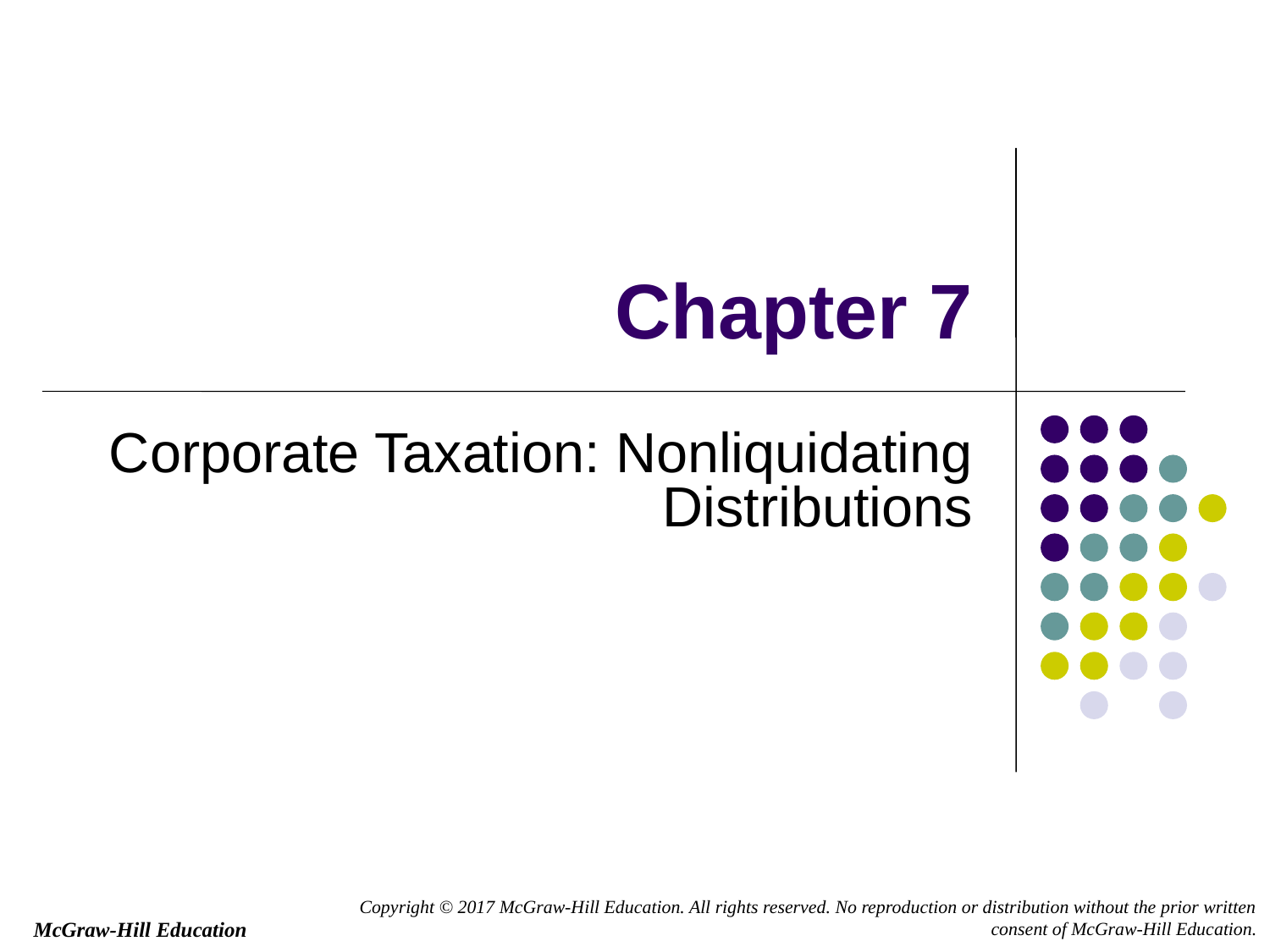

# Chapter 7
Corporate Taxation: Nonliquidating Distributions